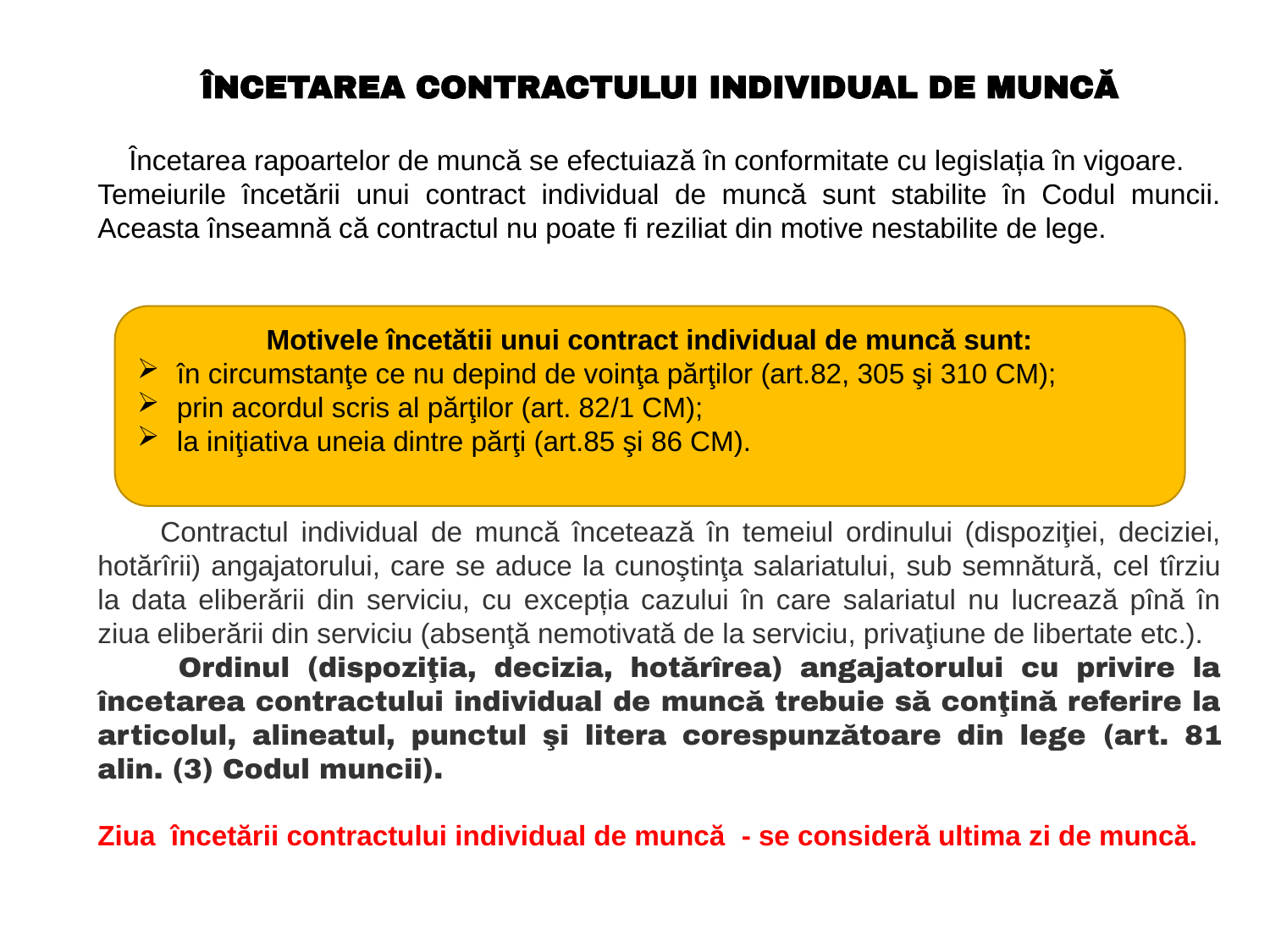

ÎNCETAREA CONTRACTULUI INDIVIDUAL DE MUNCĂ

    Încetarea rapoartelor de muncă se efectuiază în conformitate cu legislația în vigoare.
Temeiurile încetării unui contract individual de muncă sunt stabilite în Codul muncii. Aceasta înseamnă că contractul nu poate fi reziliat din motive nestabilite de lege.

     Contractul individual de muncă încetează în temeiul ordinului (dispoziţiei, deciziei, hotărîrii) angajatorului, care se aduce la cunoştinţa salariatului, sub semnătură, cel tîrziu la data eliberării din serviciu, cu excepția cazului în care salariatul nu lucrează pînă în ziua eliberării din serviciu (absenţă nemotivată de la serviciu, privaţiune de libertate etc.).
     Ordinul (dispoziţia, decizia, hotărîrea) angajatorului cu privire la încetarea contractului individual de muncă trebuie să conţină referire la articolul, alineatul, punctul şi litera corespunzătoare din lege (art. 81 alin. (3) Codul muncii).

Ziua  încetării contractului individual de muncă  - se consideră ultima zi de muncă.

Motivele încetătii unui contract individual de muncă sunt:
în circumstanţe ce nu depind de voinţa părţilor (art.82, 305 şi 310 CM);
prin acordul scris al părţilor (art. 82/1 CM);
la iniţiativa uneia dintre părţi (art.85 şi 86 CM).